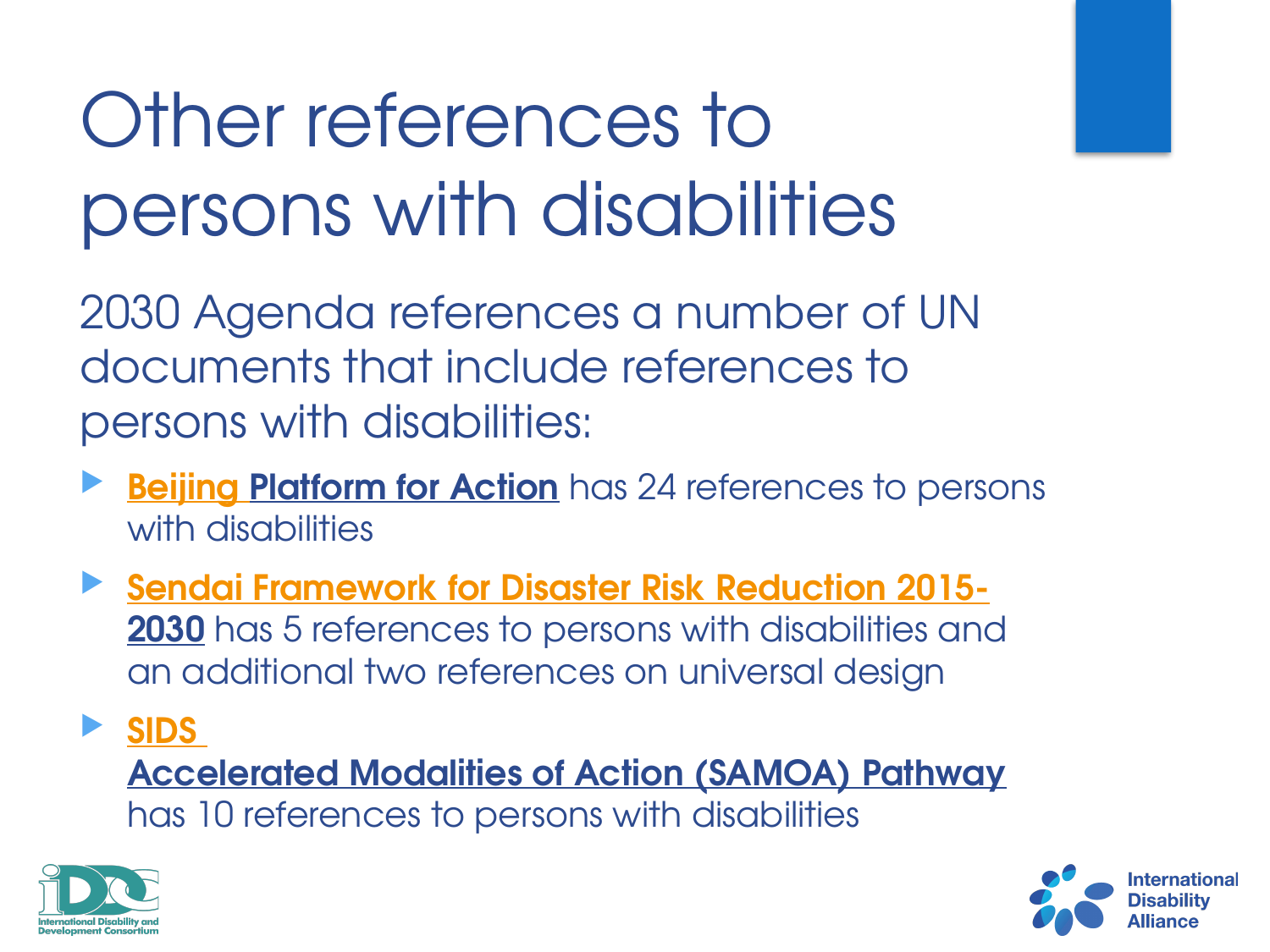

# Other references to persons with disabilities
2030 Agenda references a number of UN documents that include references to persons with disabilities:
Beijing Platform for Action has 24 references to persons with disabilities
Sendai Framework for Disaster Risk Reduction 2015-2030 has 5 references to persons with disabilities and an additional two references on universal design
SIDS Accelerated Modalities of Action (SAMOA) Pathway has 10 references to persons with disabilities